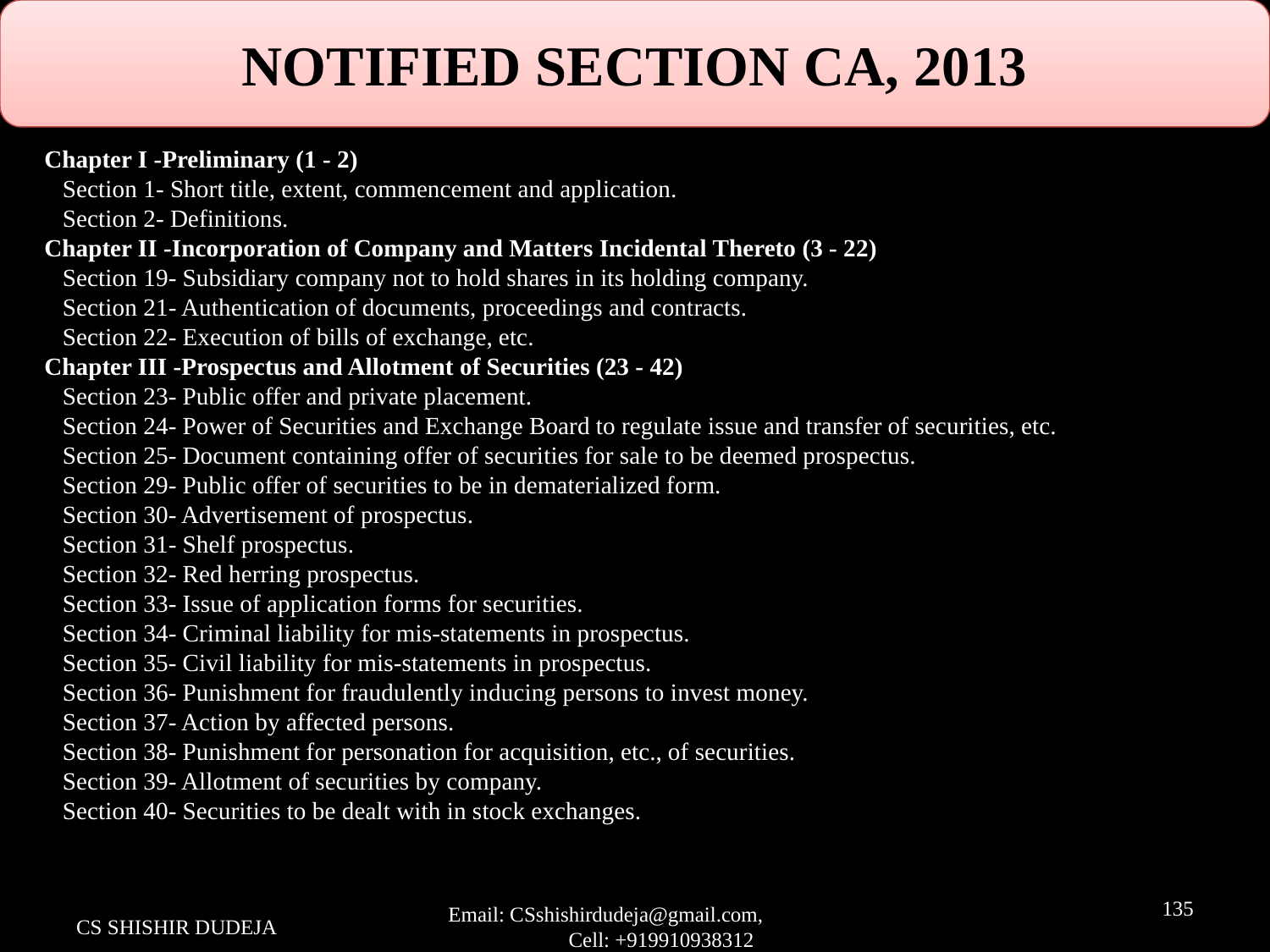

NOTIFIED SECTION CA, 2013
Chapter I -Preliminary (1 - 2)
   Section 1- Short title, extent, commencement and application.
   Section 2- Definitions.
Chapter II -Incorporation of Company and Matters Incidental Thereto (3 - 22)
   Section 19- Subsidiary company not to hold shares in its holding company.
   Section 21- Authentication of documents, proceedings and contracts.
   Section 22- Execution of bills of exchange, etc.
Chapter III -Prospectus and Allotment of Securities (23 - 42)
   Section 23- Public offer and private placement.
   Section 24- Power of Securities and Exchange Board to regulate issue and transfer of securities, etc.
   Section 25- Document containing offer of securities for sale to be deemed prospectus.
   Section 29- Public offer of securities to be in dematerialized form.
   Section 30- Advertisement of prospectus.
   Section 31- Shelf prospectus.
   Section 32- Red herring prospectus.
   Section 33- Issue of application forms for securities.
   Section 34- Criminal liability for mis-statements in prospectus.
   Section 35- Civil liability for mis-statements in prospectus.
   Section 36- Punishment for fraudulently inducing persons to invest money.
   Section 37- Action by affected persons.
   Section 38- Punishment for personation for acquisition, etc., of securities.
   Section 39- Allotment of securities by company.
   Section 40- Securities to be dealt with in stock exchanges.
135
CS SHISHIR DUDEJA
Email: CSshishirdudeja@gmail.com,                      Cell: +919910938312